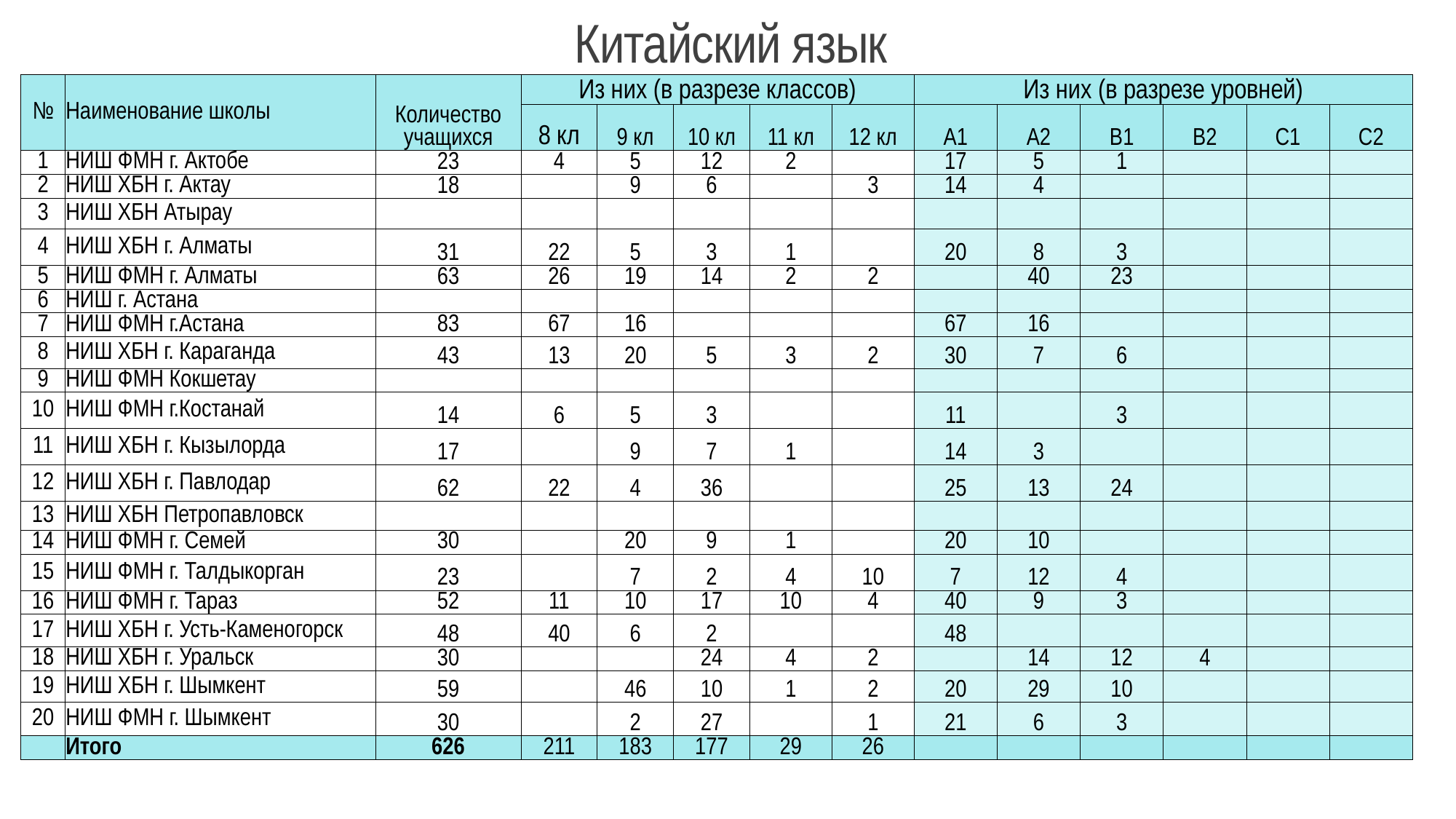

# Китайский язык
| № | Наименование школы | Количество учащихся | Из них (в разрезе классов) |  |  |  |  | Из них (в разрезе уровней) |  |  |  |  |  |
| --- | --- | --- | --- | --- | --- | --- | --- | --- | --- | --- | --- | --- | --- |
|  |  |  | 8 кл | 9 кл | 10 кл | 11 кл | 12 кл | А1 | А2 | В1 | В2 | С1 | С2 |
| 1 | НИШ ФМН г. Актобе | 23 | 4 | 5 | 12 | 2 |  | 17 | 5 | 1 |  |  |  |
| 2 | НИШ ХБН г. Актау | 18 |  | 9 | 6 |  | 3 | 14 | 4 |  |  |  |  |
| 3 | НИШ ХБН Атырау |  |  |  |  |  |  |  |  |  |  |  |  |
| 4 | НИШ ХБН г. Алматы | 31 | 22 | 5 | 3 | 1 |  | 20 | 8 | 3 |  |  |  |
| 5 | НИШ ФМН г. Алматы | 63 | 26 | 19 | 14 | 2 | 2 |  | 40 | 23 |  |  |  |
| 6 | НИШ г. Астана |  |  |  |  |  |  |  |  |  |  |  |  |
| 7 | НИШ ФМН г.Астана | 83 | 67 | 16 |  |  |  | 67 | 16 |  |  |  |  |
| 8 | НИШ ХБН г. Караганда | 43 | 13 | 20 | 5 | 3 | 2 | 30 | 7 | 6 |  |  |  |
| 9 | НИШ ФМН Кокшетау |  |  |  |  |  |  |  |  |  |  |  |  |
| 10 | НИШ ФМН г.Костанай | 14 | 6 | 5 | 3 |  |  | 11 |  | 3 |  |  |  |
| 11 | НИШ ХБН г. Кызылорда | 17 |  | 9 | 7 | 1 |  | 14 | 3 |  |  |  |  |
| 12 | НИШ ХБН г. Павлодар | 62 | 22 | 4 | 36 |  |  | 25 | 13 | 24 |  |  |  |
| 13 | НИШ ХБН Петропавловск |  |  |  |  |  |  |  |  |  |  |  |  |
| 14 | НИШ ФМН г. Семей | 30 |  | 20 | 9 | 1 |  | 20 | 10 |  |  |  |  |
| 15 | НИШ ФМН г. Талдыкорган | 23 |  | 7 | 2 | 4 | 10 | 7 | 12 | 4 |  |  |  |
| 16 | НИШ ФМН г. Тараз | 52 | 11 | 10 | 17 | 10 | 4 | 40 | 9 | 3 |  |  |  |
| 17 | НИШ ХБН г. Усть-Каменогорск | 48 | 40 | 6 | 2 |  |  | 48 |  |  |  |  |  |
| 18 | НИШ ХБН г. Уральск | 30 |  |  | 24 | 4 | 2 |  | 14 | 12 | 4 |  |  |
| 19 | НИШ ХБН г. Шымкент | 59 |  | 46 | 10 | 1 | 2 | 20 | 29 | 10 |  |  |  |
| 20 | НИШ ФМН г. Шымкент | 30 |  | 2 | 27 |  | 1 | 21 | 6 | 3 |  |  |  |
|  | Итого | 626 | 211 | 183 | 177 | 29 | 26 |  |  |  |  |  |  |